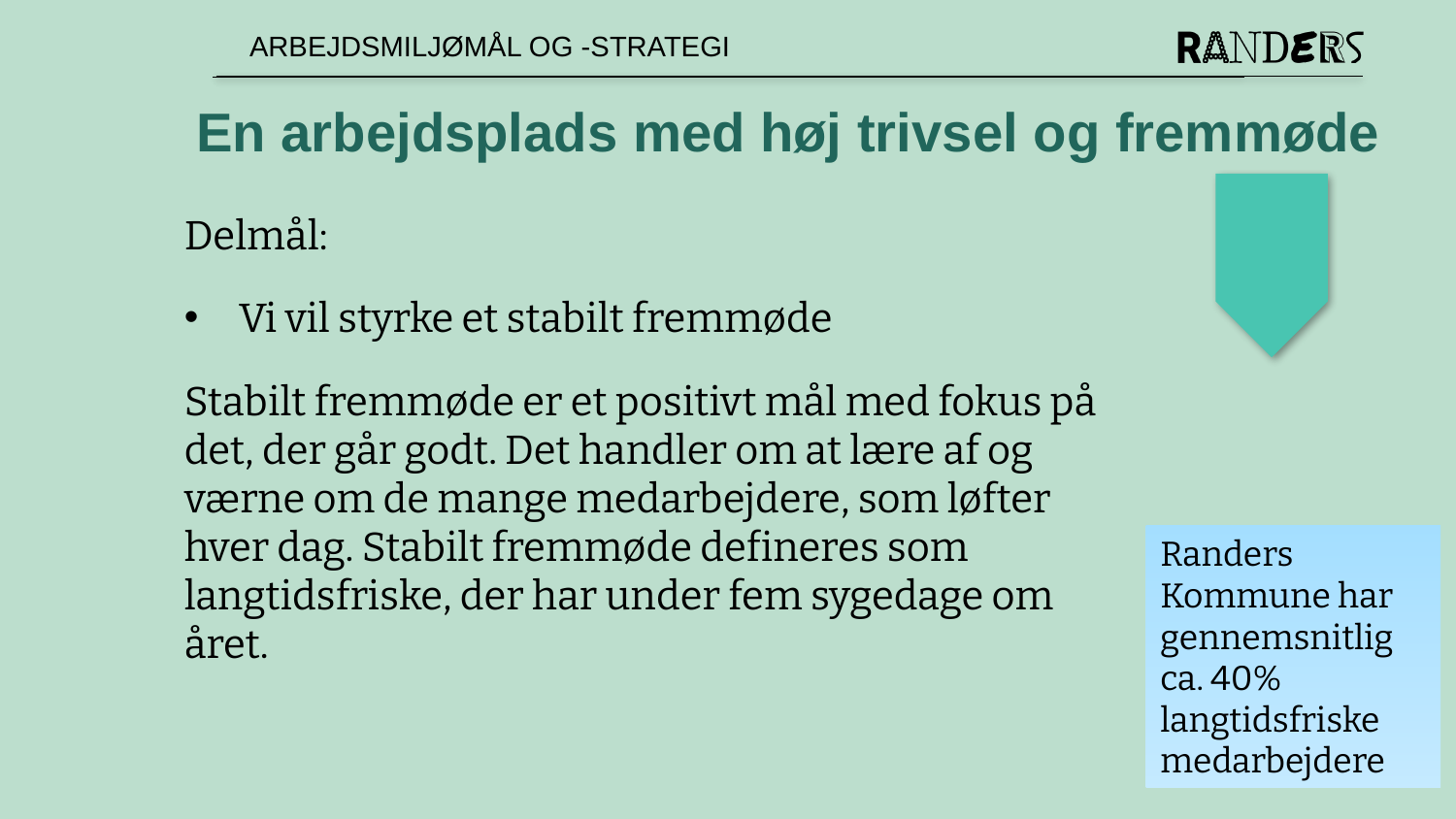

ARBEJDSMILJØMÅL OG -STRATEGI

En arbejdsplads med høj trivsel og fremmøde
Delmål:

Vi vil styrke et stabilt fremmøde

Stabilt fremmøde er et positivt mål med fokus på det, der går godt. Det handler om at lære af og værne om de mange medarbejdere, som løfter hver dag. Stabilt fremmøde defineres som langtidsfriske, der har under fem sygedage om året.

Randers Kommune har gennemsnitlig ca. 40% langtidsfriske medarbejdere